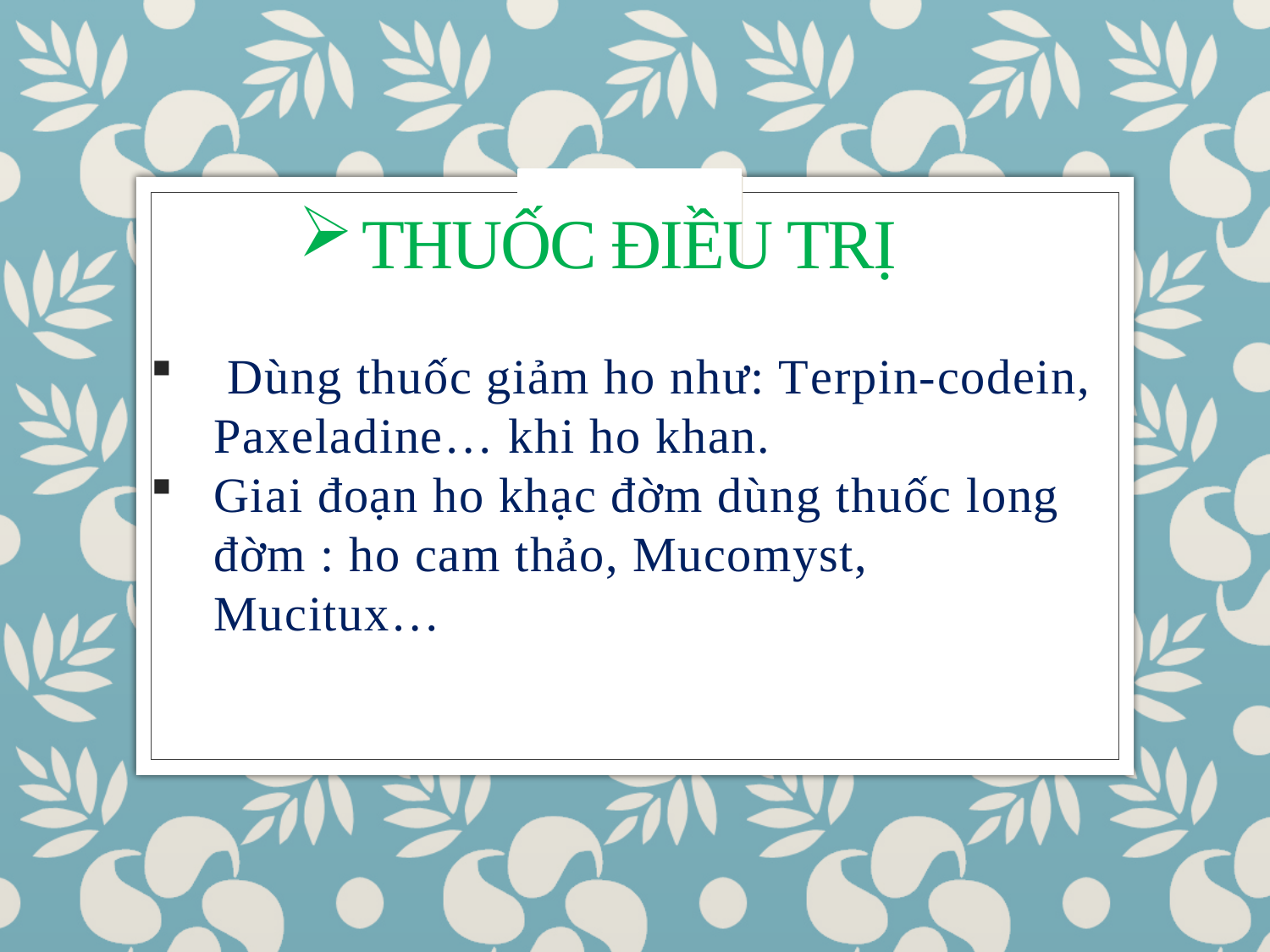

Thuốc điều trị
 Dùng thuốc giảm ho như: Terpin-codein, Paxeladine… khi ho khan.
Giai đoạn ho khạc đờm dùng thuốc long đờm : ho cam thảo, Mucomyst, Mucitux…